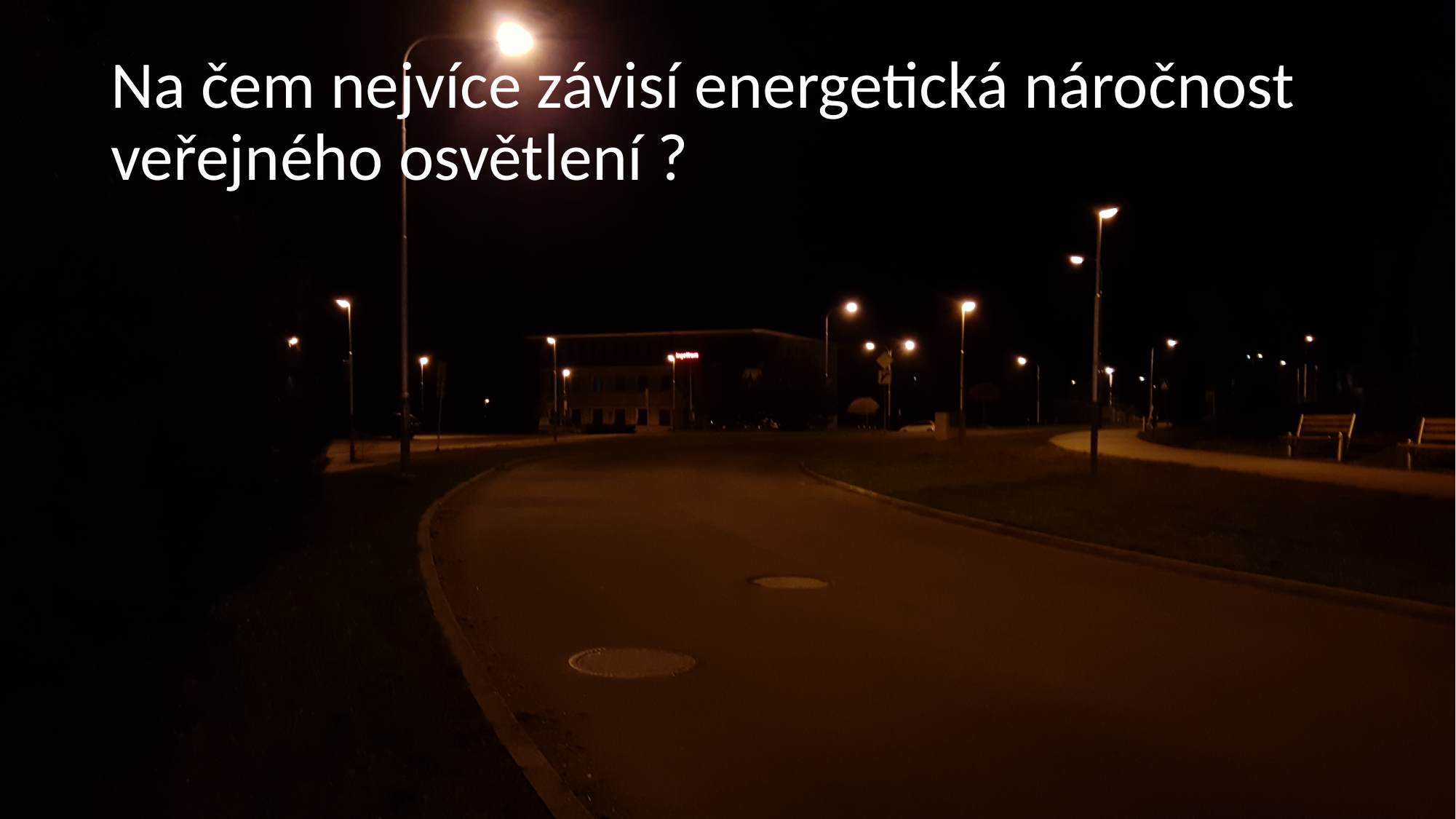

# Na čem nejvíce závisí energetická náročnost veřejného osvětlení ?